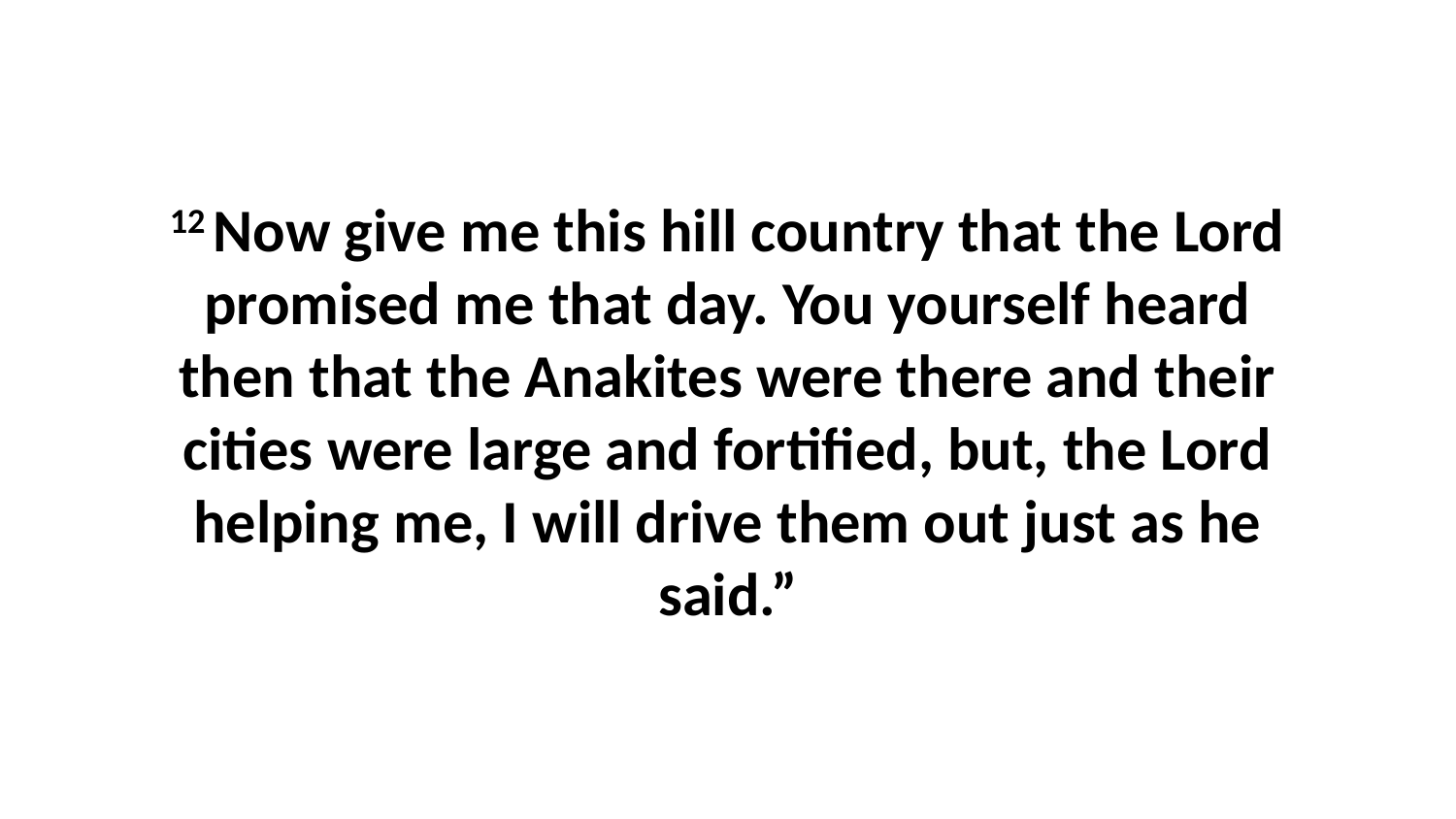

12 Now give me this hill country that the Lord promised me that day. You yourself heard then that the Anakites were there and their cities were large and fortified, but, the Lord helping me, I will drive them out just as he said.”